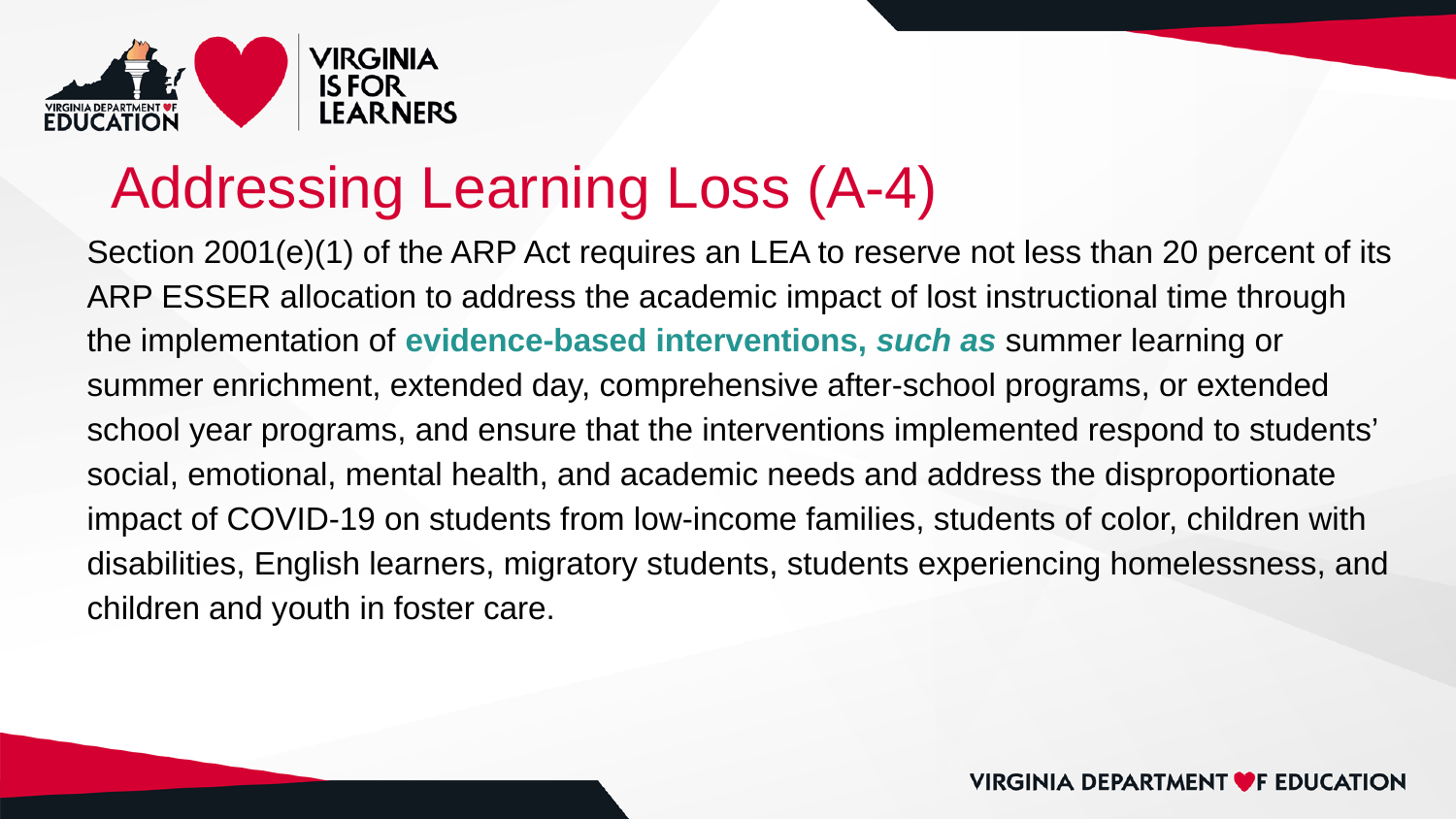

# Addressing Learning Loss (A-4)
Section 2001(e)(1) of the ARP Act requires an LEA to reserve not less than 20 percent of its ARP ESSER allocation to address the academic impact of lost instructional time through the implementation of evidence-based interventions, such as summer learning or summer enrichment, extended day, comprehensive after-school programs, or extended school year programs, and ensure that the interventions implemented respond to students’ social, emotional, mental health, and academic needs and address the disproportionate impact of COVID-19 on students from low-income families, students of color, children with disabilities, English learners, migratory students, students experiencing homelessness, and children and youth in foster care.